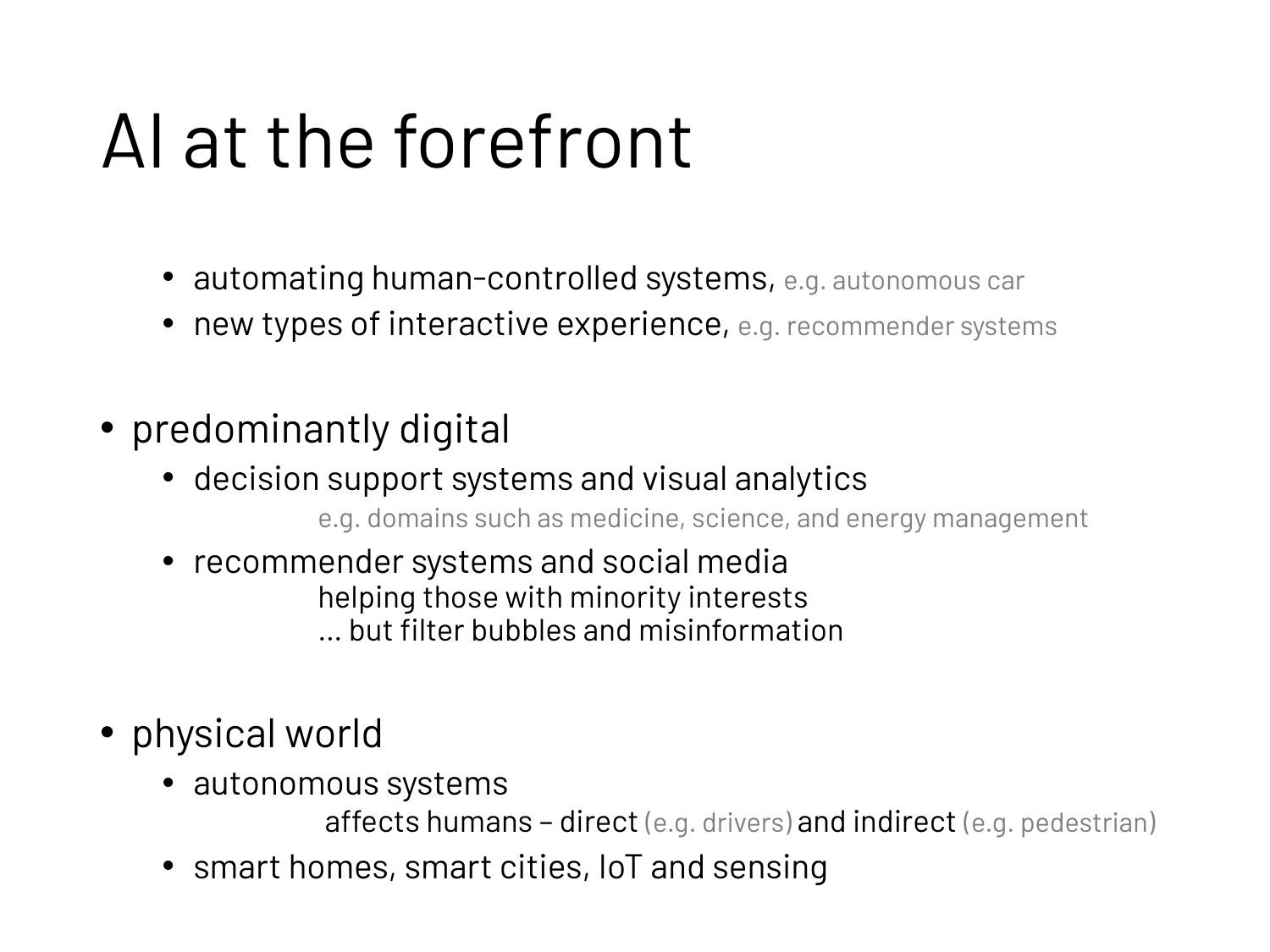

# AI at the forefront
automating human-controlled systems, e.g. autonomous car
new types of interactive experience, e.g. recommender systems

predominantly digital
decision support systems and visual analytics
	e.g. domains such as medicine, science, and energy management
recommender systems and social media
	helping those with minority interests
		… but filter bubbles and misinformation

physical world
autonomous systems
	 affects humans – direct (e.g. drivers) and indirect (e.g. pedestrian)
smart homes, smart cities, IoT and sensing